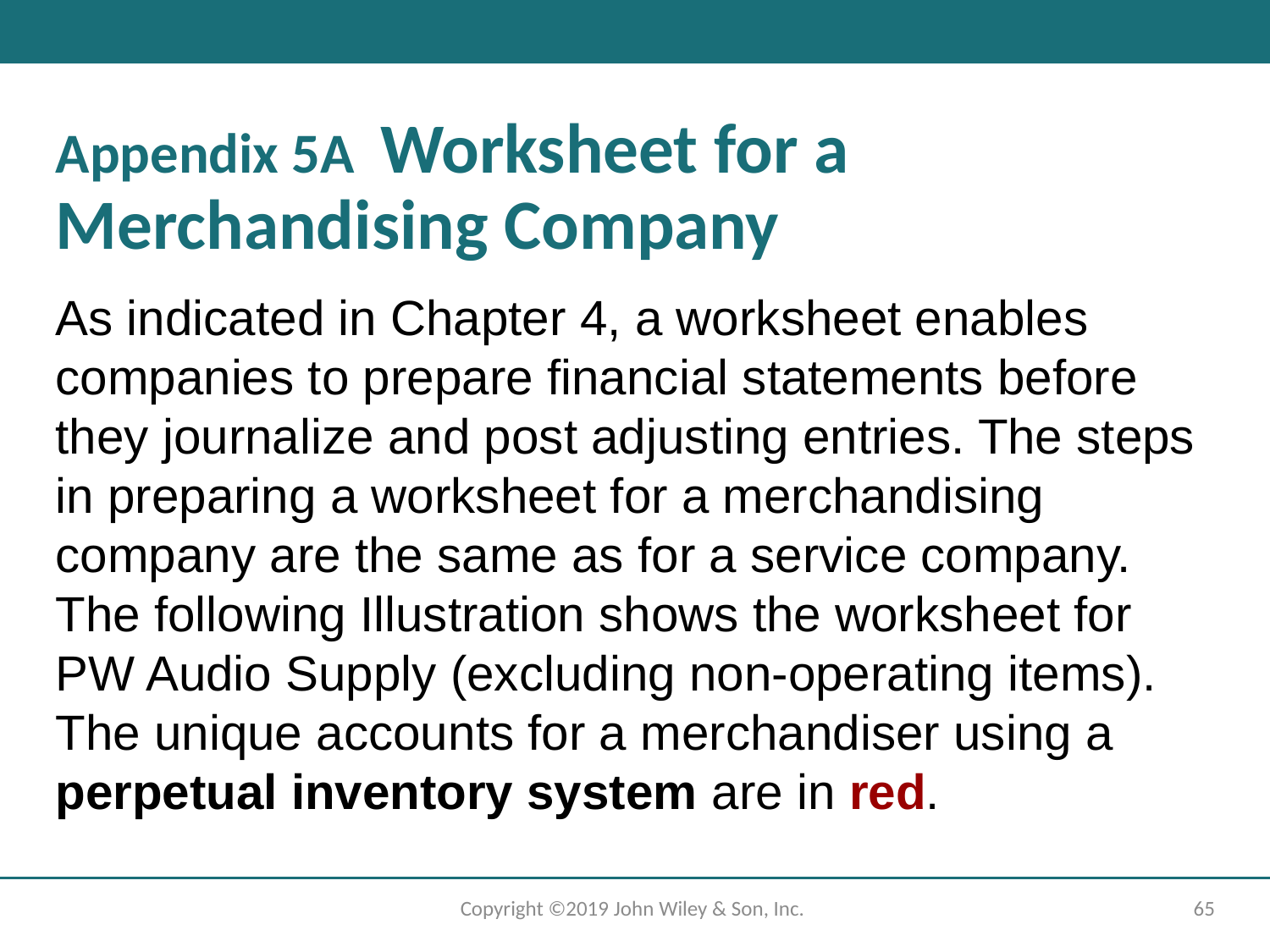

Appendix 5A  Worksheet for a Merchandising Company
As indicated in Chapter 4, a worksheet enables companies to prepare financial statements before they journalize and post adjusting entries. The steps in preparing a worksheet for a merchandising company are the same as for a service company. The following Illustration shows the worksheet for PW Audio Supply (excluding non-operating items). The unique accounts for a merchandiser using a perpetual inventory system are in red.
Copyright ©2019 John Wiley & Son, Inc.
65